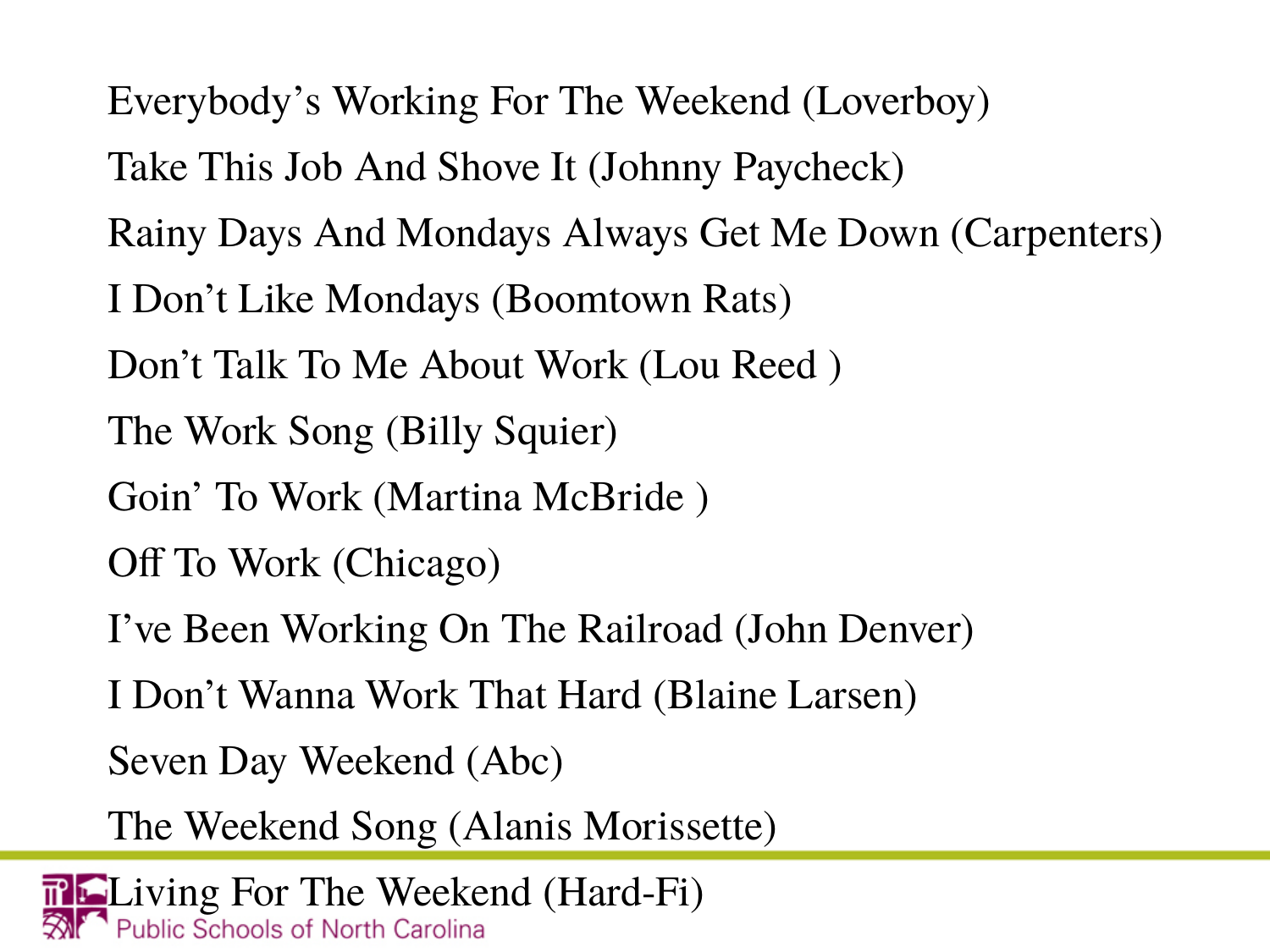

Everybody’s Working For The Weekend (Loverboy)
Take This Job And Shove It (Johnny Paycheck)
Rainy Days And Mondays Always Get Me Down (Carpenters)
I Don’t Like Mondays (Boomtown Rats)
Don’t Talk To Me About Work (Lou Reed )
The Work Song (Billy Squier)
Goin’ To Work (Martina McBride )
Off To Work (Chicago)
I’ve Been Working On The Railroad (John Denver)
I Don’t Wanna Work That Hard (Blaine Larsen)
Seven Day Weekend (Abc)
The Weekend Song (Alanis Morissette)
Living For The Weekend (Hard-Fi)